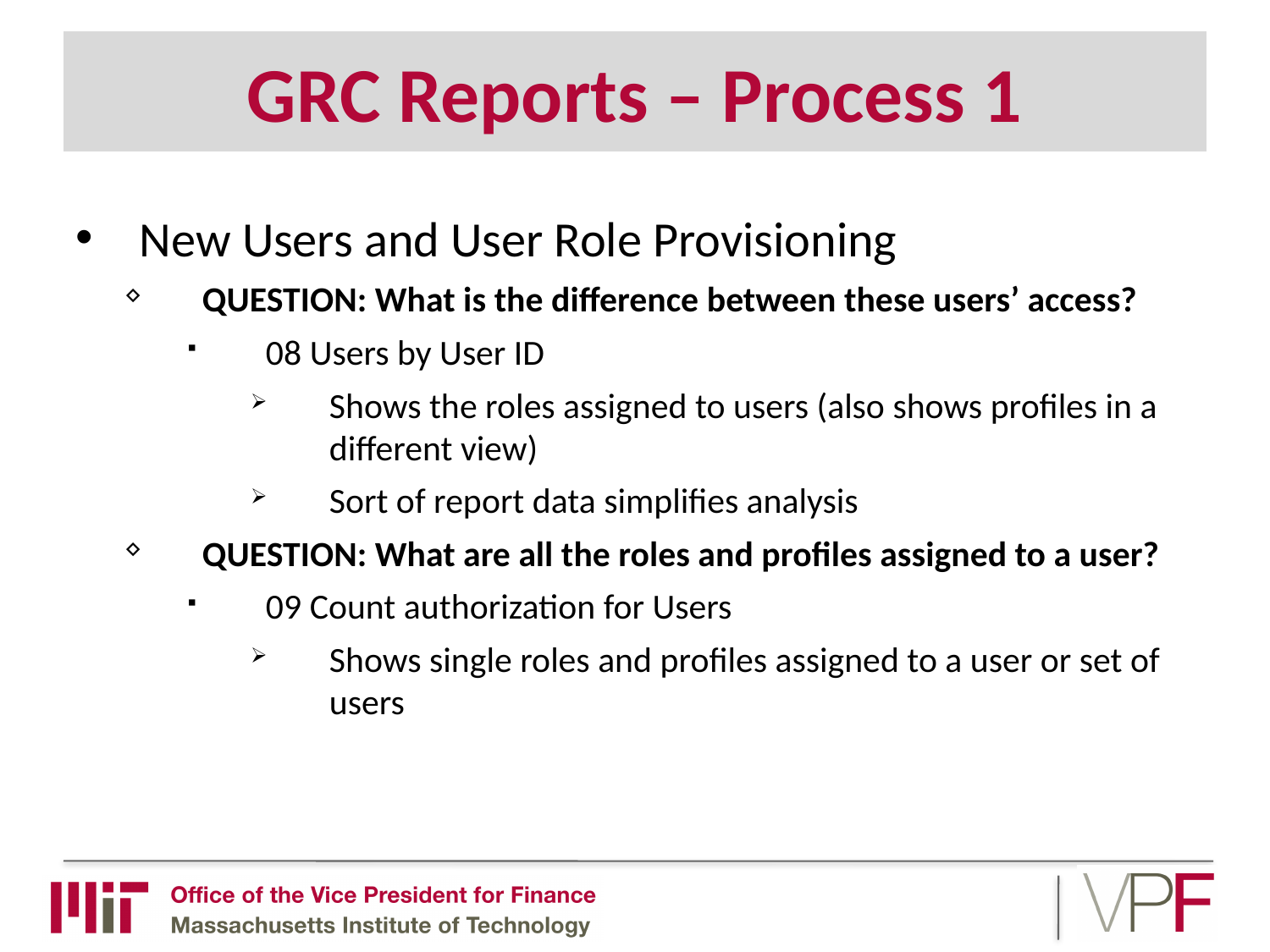

# GRC Reports – Process 1
New Users and User Role Provisioning
QUESTION: What is the difference between these users’ access?
08 Users by User ID
Shows the roles assigned to users (also shows profiles in a different view)
Sort of report data simplifies analysis
QUESTION: What are all the roles and profiles assigned to a user?
09 Count authorization for Users
Shows single roles and profiles assigned to a user or set of users